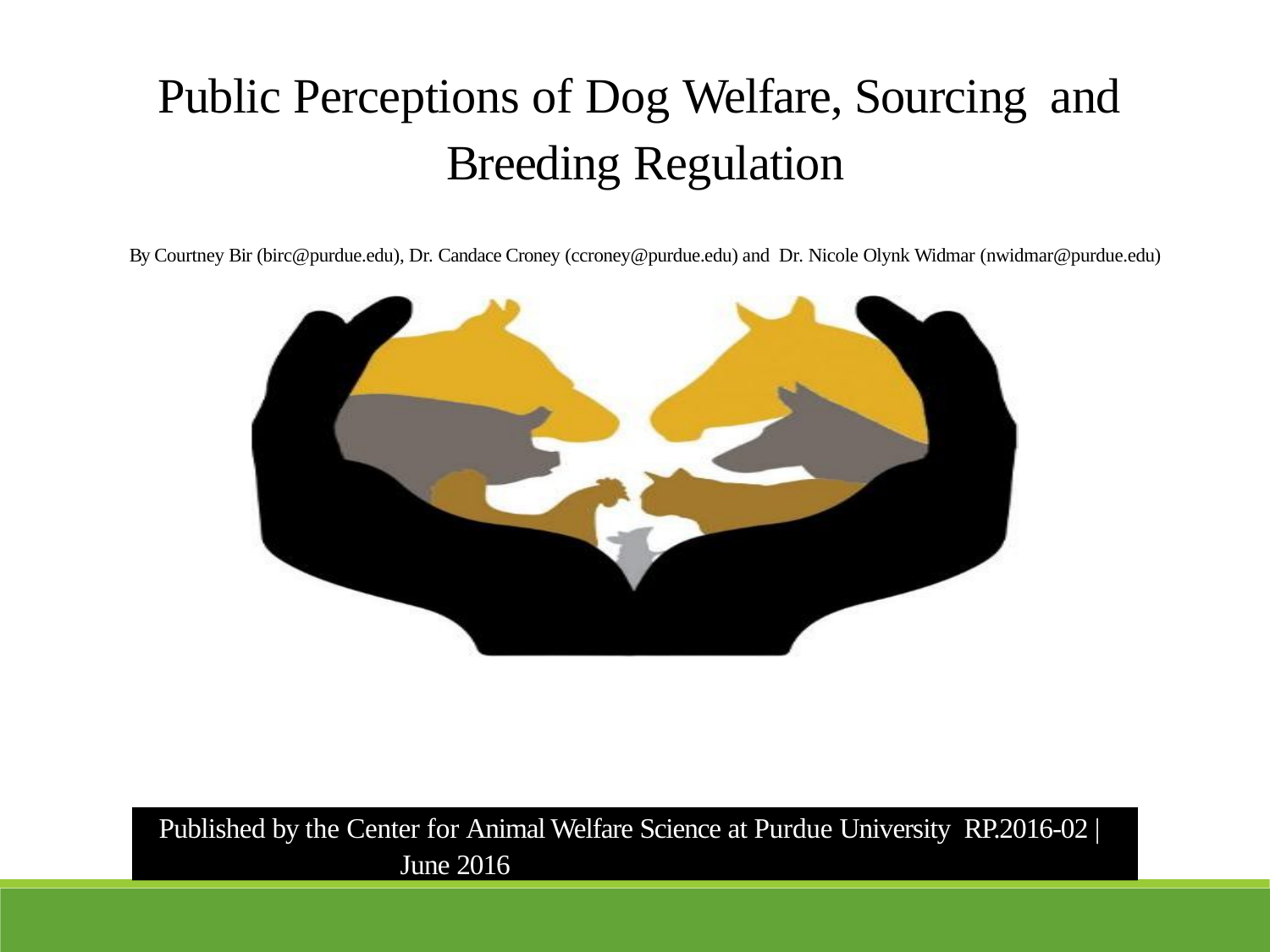

Public Perceptions of Dog Welfare, Sourcing  and

Breeding Regulation

By Courtney Bir (birc@purdue.edu), Dr. Candace Croney (ccroney@purdue.edu) and  Dr. Nicole Olynk Widmar (nwidmar@purdue.edu)

Published by the Center for Animal Welfare Science at Purdue University  RP.2016-02 | June 2016